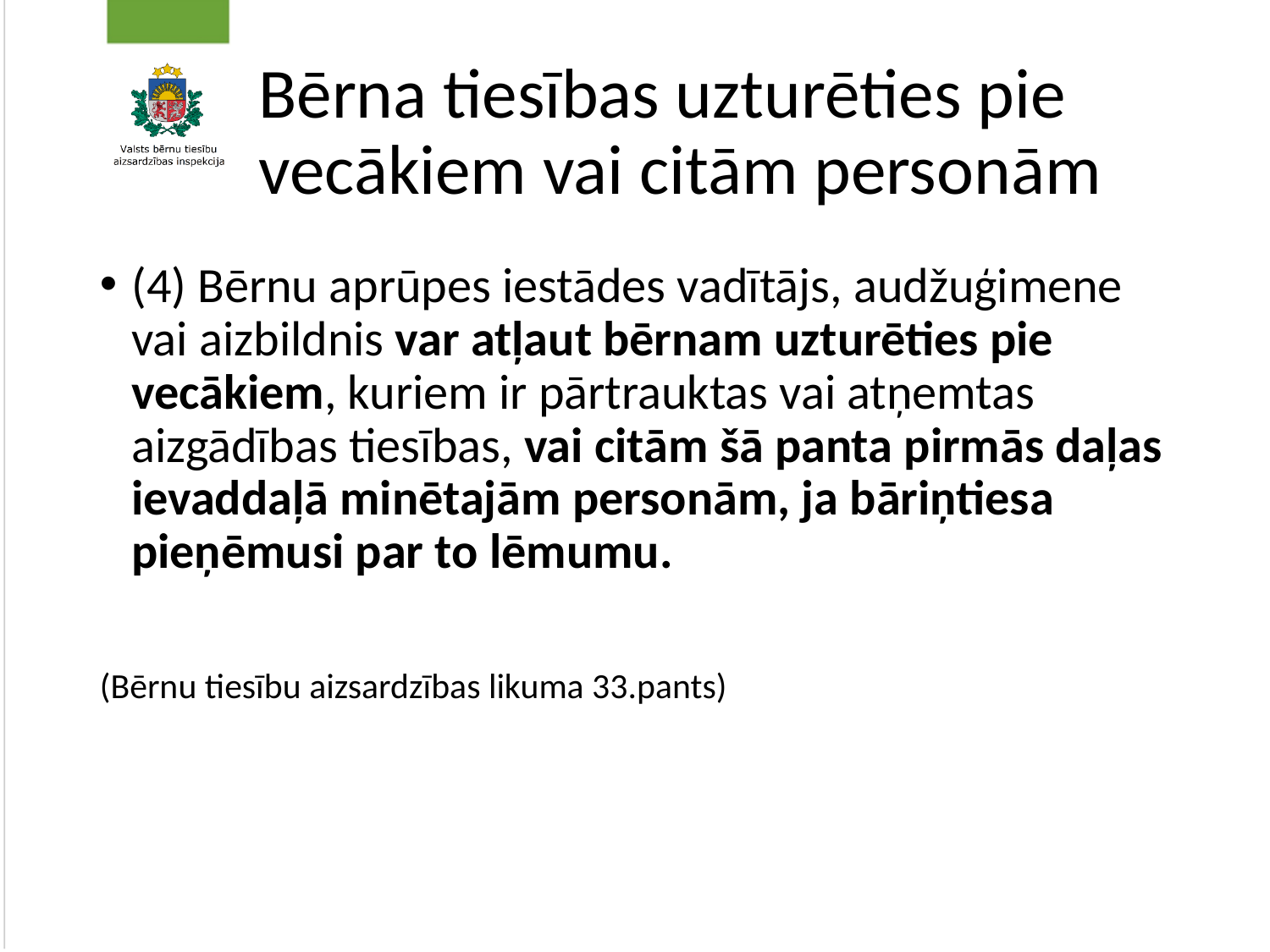

# Bērna tiesības uzturēties pie vecākiem vai citām personām
(4) Bērnu aprūpes iestādes vadītājs, audžuģimene vai aizbildnis var atļaut bērnam uzturēties pie vecākiem, kuriem ir pārtrauktas vai atņemtas aizgādības tiesības, vai citām šā panta pirmās daļas ievaddaļā minētajām personām, ja bāriņtiesa pieņēmusi par to lēmumu.

(Bērnu tiesību aizsardzības likuma 33.pants)